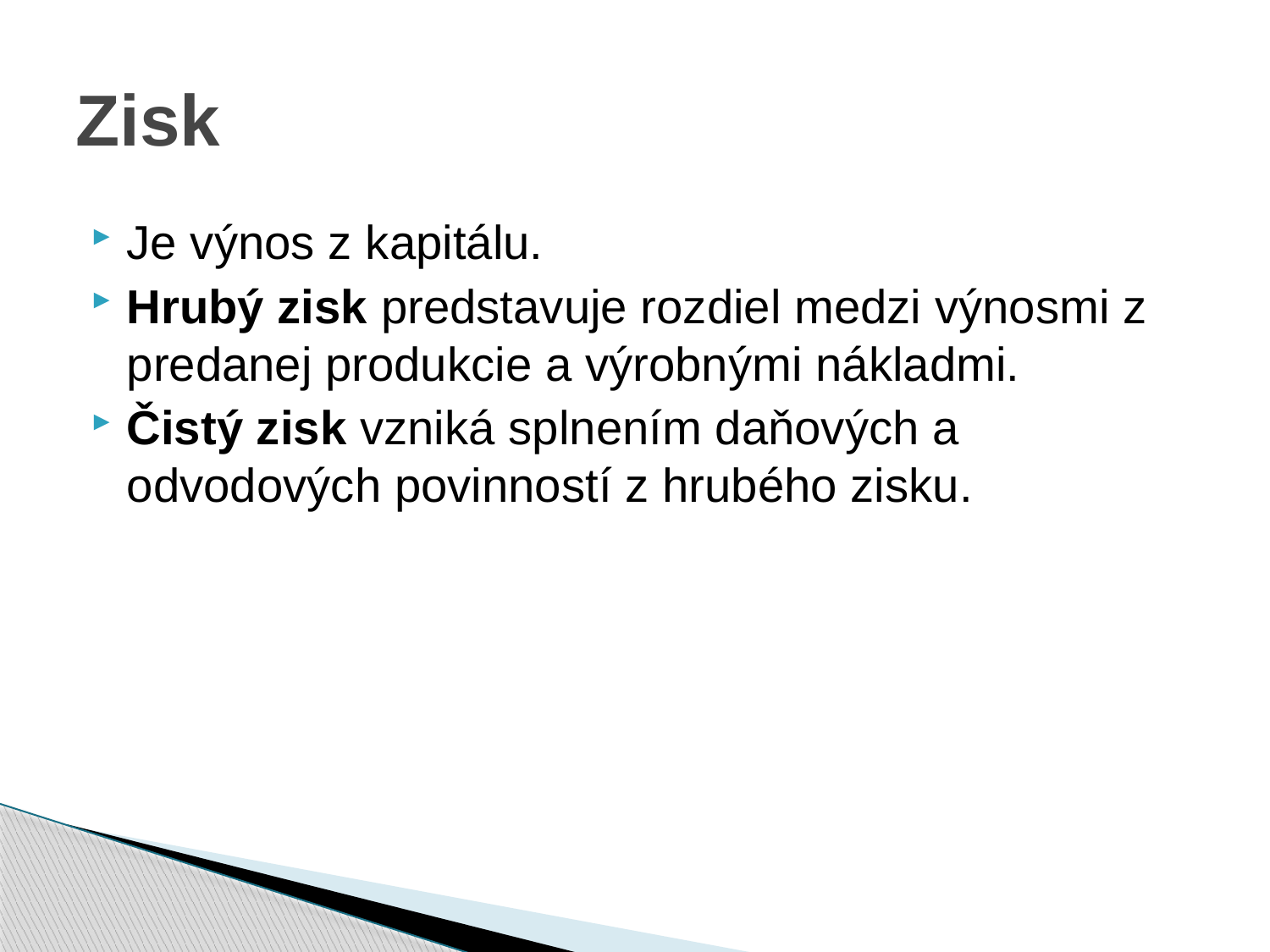

# Zisk
Je výnos z kapitálu.
Hrubý zisk predstavuje rozdiel medzi výnosmi z predanej produkcie a výrobnými nákladmi.
Čistý zisk vzniká splnením daňových a odvodových povinností z hrubého zisku.